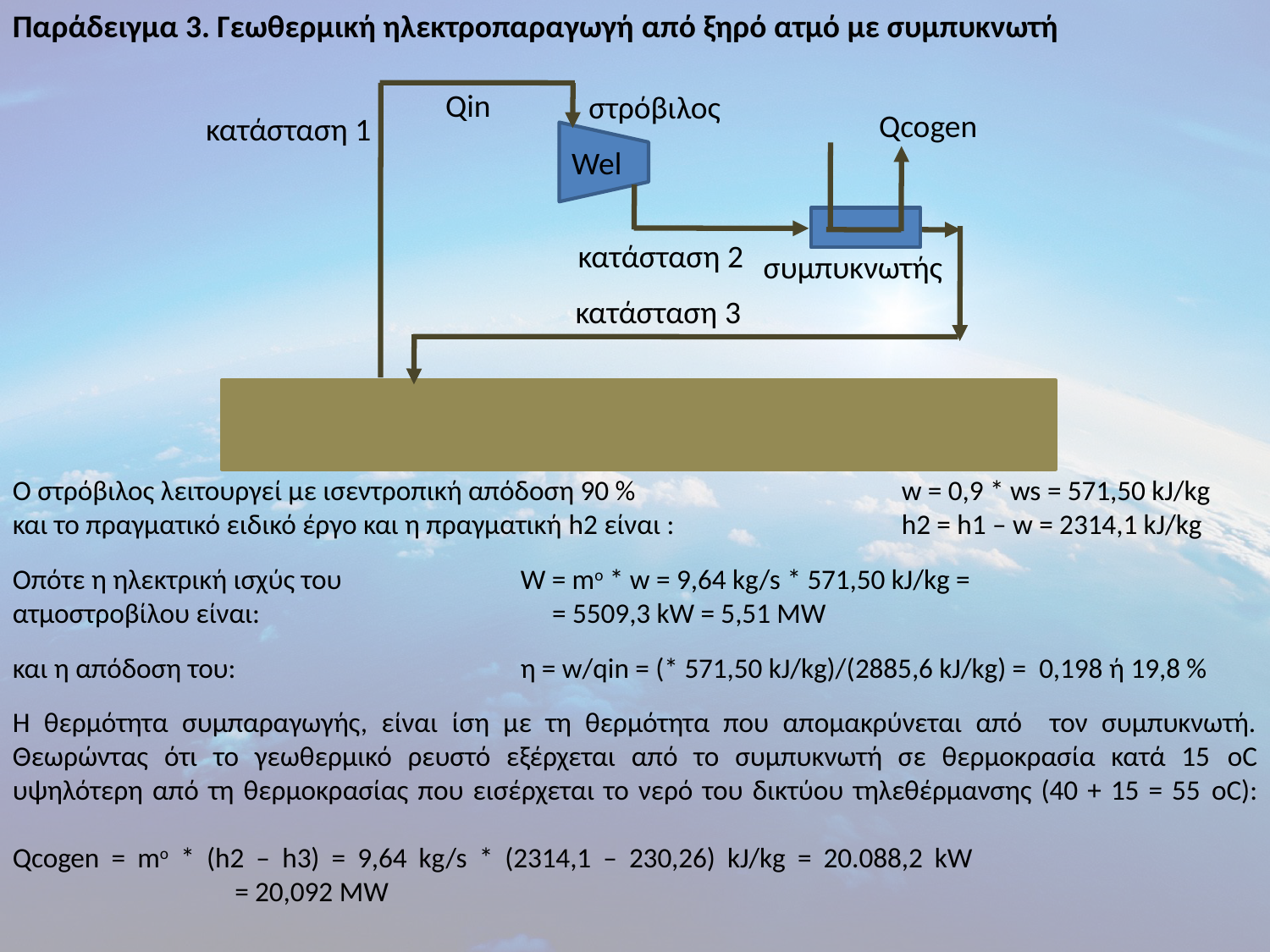

Παράδειγμα 3. Γεωθερμική ηλεκτροπαραγωγή από ξηρό ατμό με συμπυκνωτή
Qin
στρόβιλος
Qcogen
κατάσταση 1

Wel

κατάσταση 2
συμπυκνωτής
κατάσταση 3

Ο στρόβιλος λειτουργεί με ισεντροπική απόδοση 90 % 			w = 0,9 * ws = 571,50 kJ/kg
και το πραγματικό ειδικό έργο και η πραγματική h2 είναι :		h2 = h1 – w = 2314,1 kJ/kg

Οπότε η ηλεκτρική ισχύς του 		W = mo * w = 9,64 kg/s * 571,50 kJ/kg =
ατμοστροβίλου είναι:     		     = 5509,3 kW = 5,51 MW

και η απόδοση του:			η = w/qin = (* 571,50 kJ/kg)/(2885,6 kJ/kg) =  0,198 ή 19,8 %

Η θερμότητα συμπαραγωγής, είναι ίση με τη θερμότητα που απομακρύνεται από  τον συμπυκνωτή. Θεωρώντας ότι το γεωθερμικό ρευστό εξέρχεται από το συμπυκνωτή σε θερμοκρασία κατά 15 oC υψηλότερη από τη θερμοκρασίας που εισέρχεται το νερό του δικτύου τηλεθέρμανσης (40 + 15 = 55 oC):
Qcogen = mo * (h2 – h3) = 9,64 kg/s * (2314,1 – 230,26) kJ/kg = 20.088,2 kW 				               = 20,092 MW